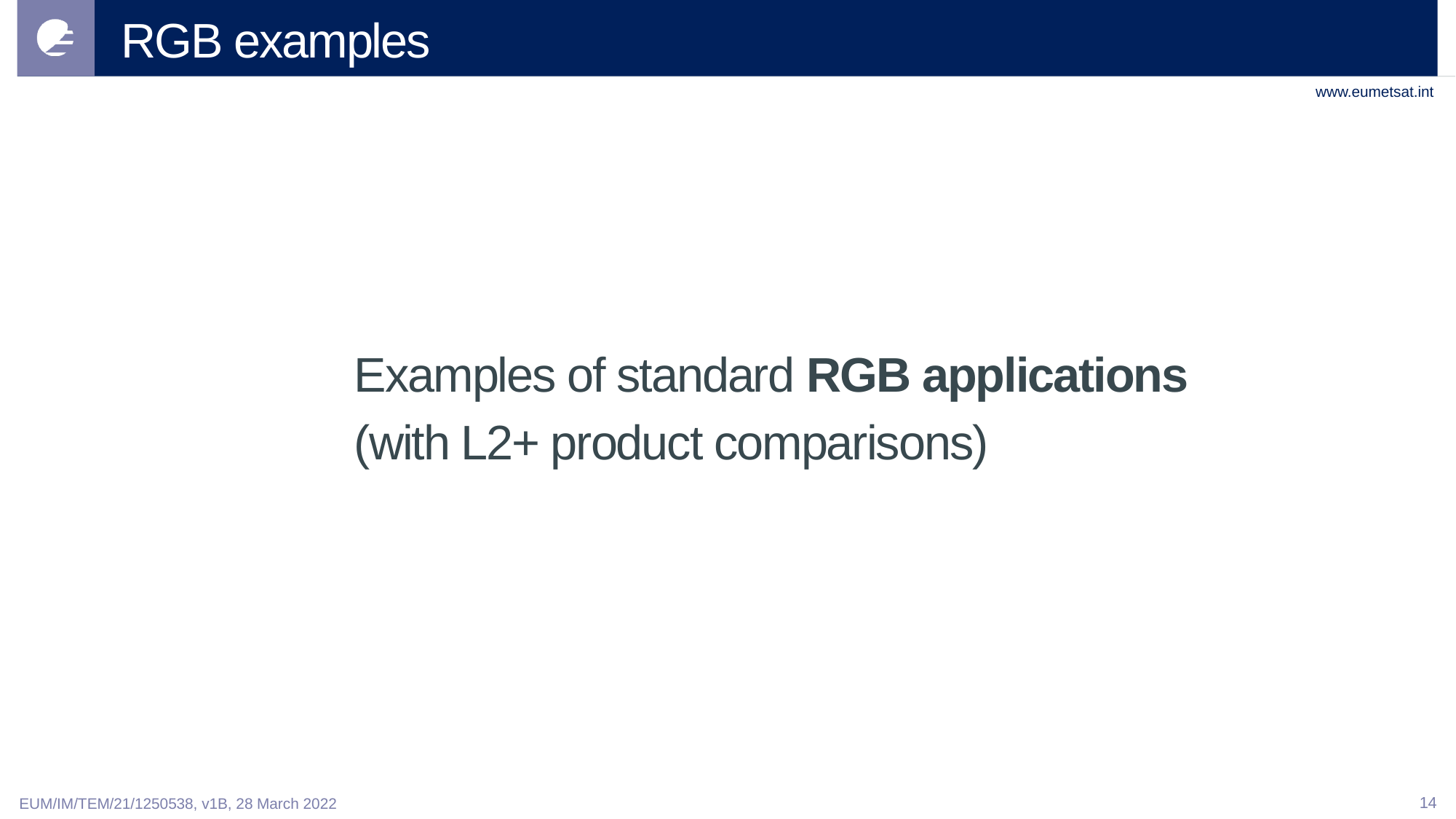

# RGB examples
Examples of standard RGB applications
(with L2+ product comparisons)